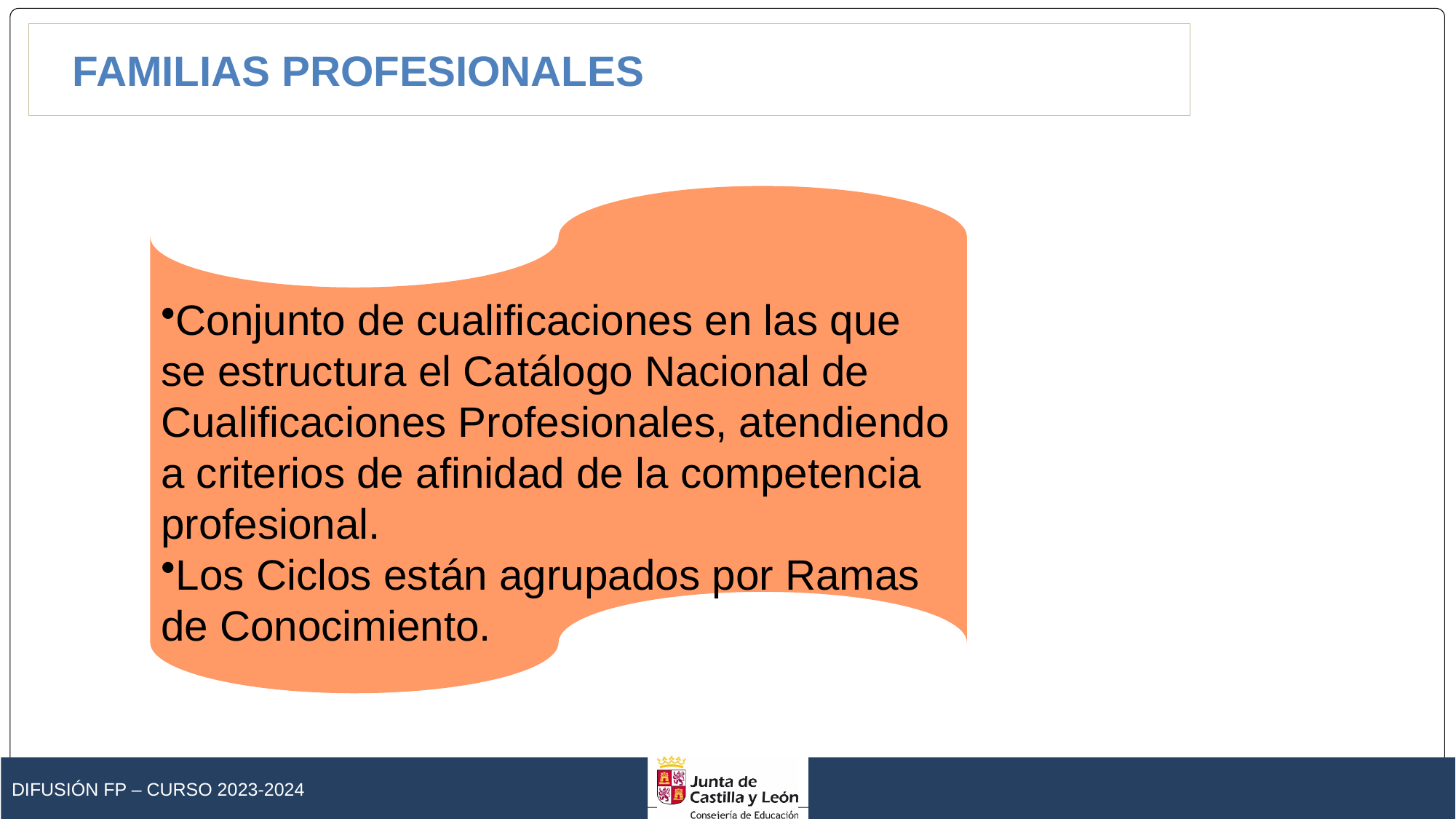

FAMILIAS PROFESIONALES

Conjunto de cualificaciones en las que se estructura el Catálogo Nacional de Cualificaciones Profesionales, atendiendo a criterios de afinidad de la competencia profesional.
Los Ciclos están agrupados por Ramas de Conocimiento.
Difusión FP – Curso 2023-2024